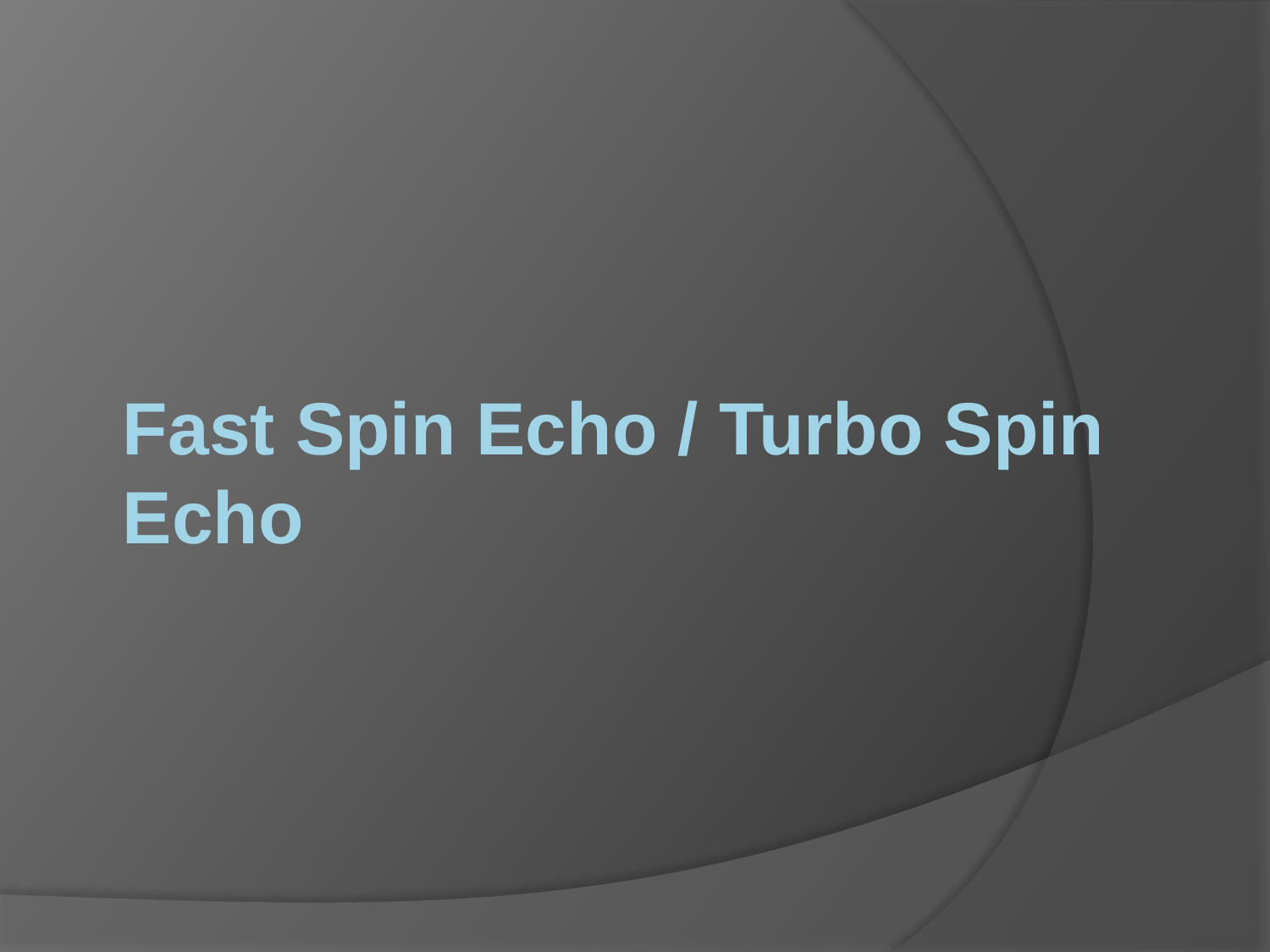

# Fast Spin Echo / Turbo Spin Echo